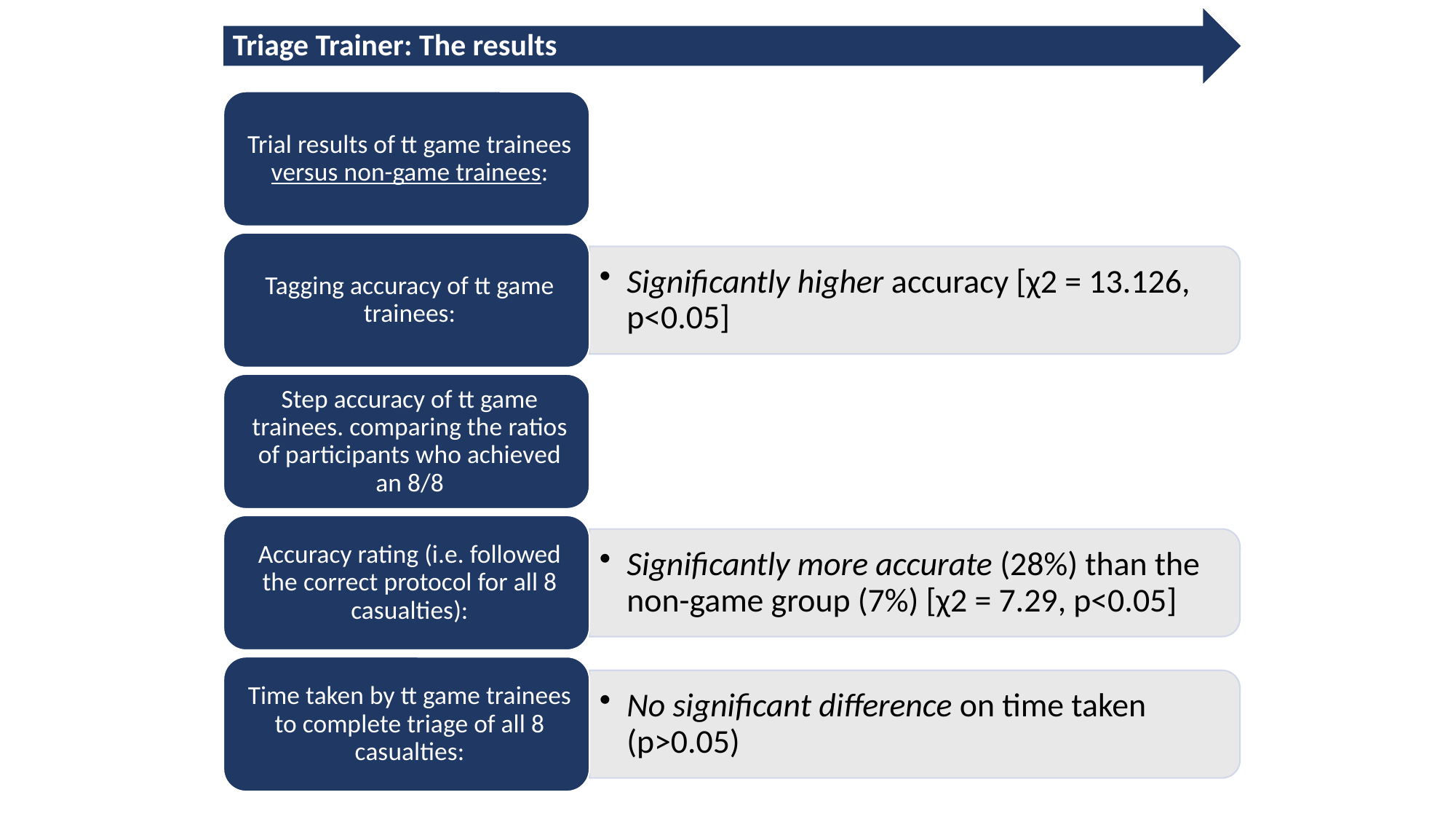

Triage Trainer: The results
Trial results of tt game trainees versus non-game trainees:
Significantly higher accuracy [χ2 = 13.126, p<0.05]
Tagging accuracy of tt game trainees:
Step accuracy of tt game trainees. comparing the ratios of participants who achieved an 8/8
Significantly more accurate (28%) than the non-game group (7%) [χ2 = 7.29, p<0.05]
Accuracy rating (i.e. followed the correct protocol for all 8 casualties):
No significant difference on time taken (p>0.05)
Time taken by tt game trainees to complete triage of all 8 casualties: